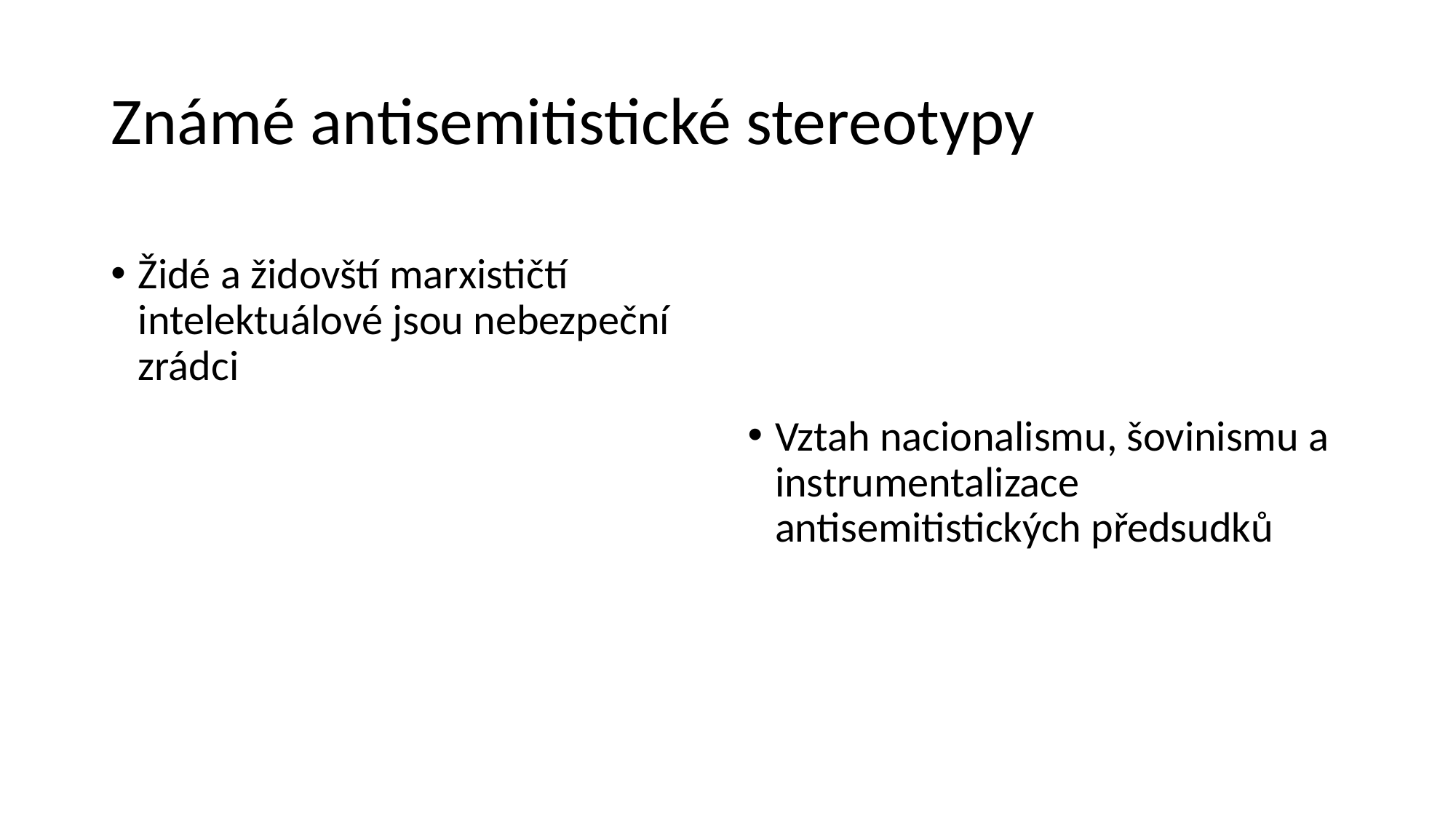

# Známé antisemitistické stereotypy
Židé a židovští marxističtí intelektuálové jsou nebezpeční zrádci
Vztah nacionalismu, šovinismu a instrumentalizace antisemitistických předsudků